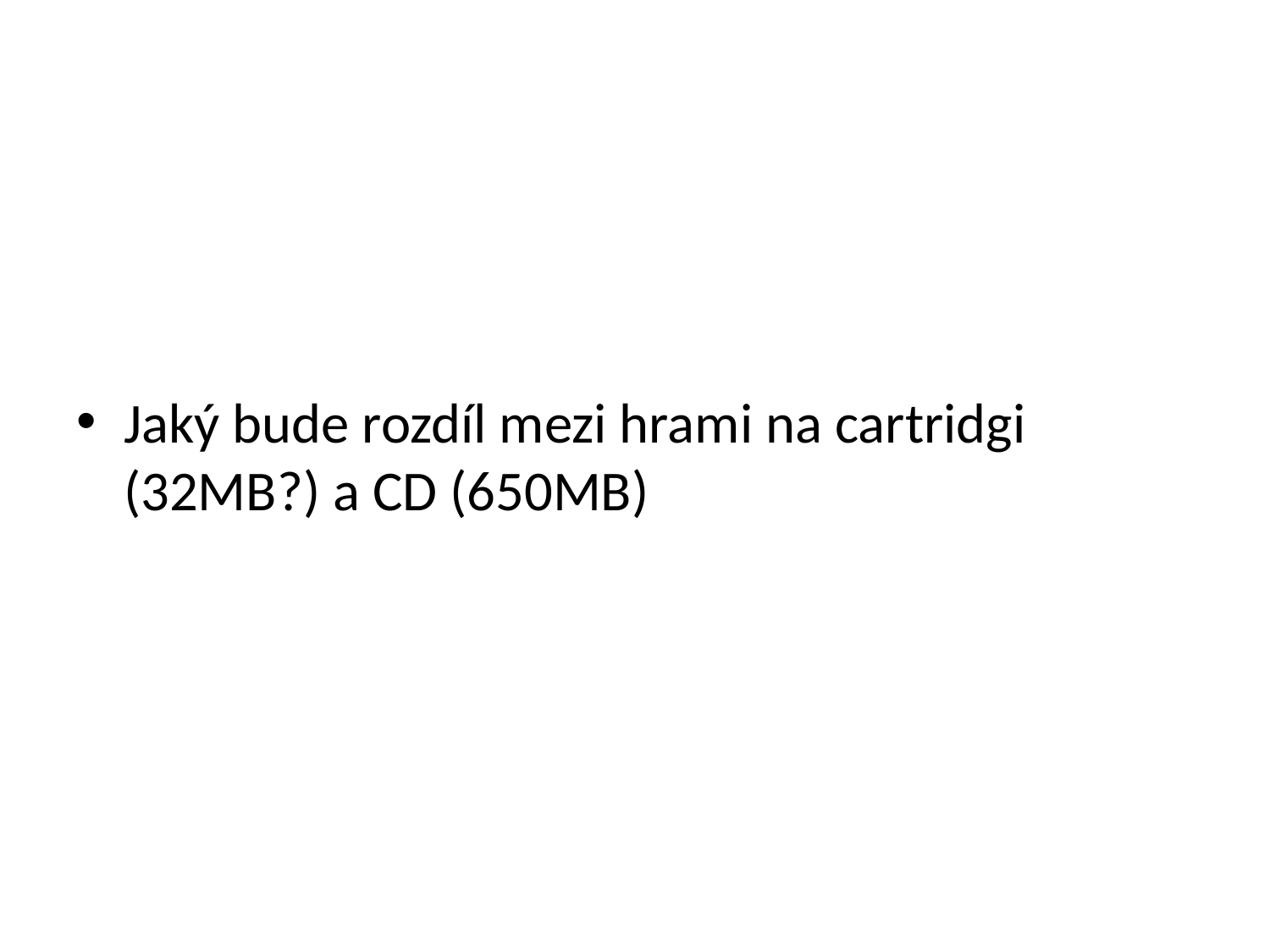

#

Jaký bude rozdíl mezi hrami na cartridgi (32MB?) a CD (650MB)